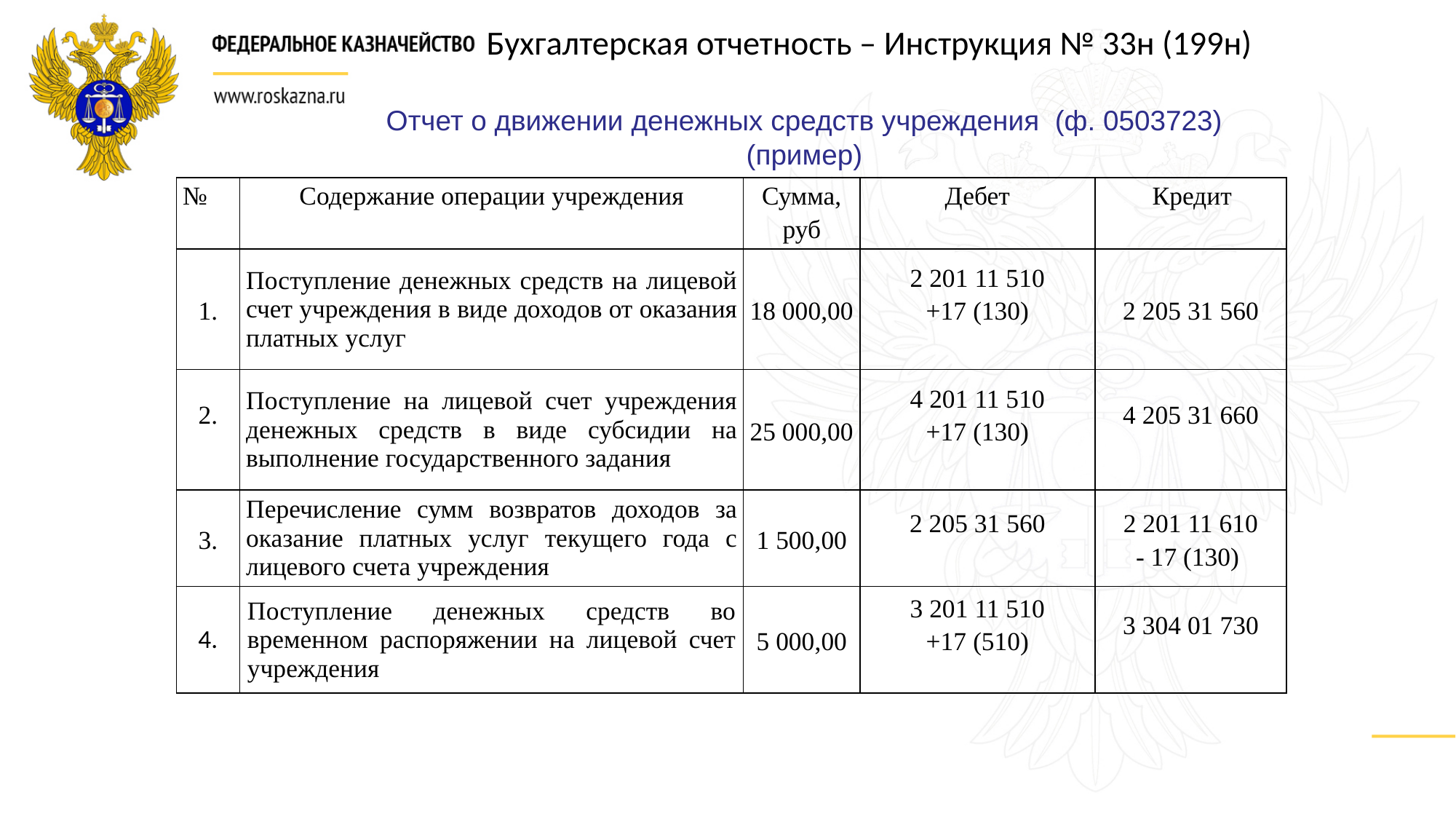

Бухгалтерская отчетность – Инструкция № 33н (199н)
Отчет о движении денежных средств учреждения  (ф. 0503723)
(пример)
| № | Содержание операции учреждения | Сумма, руб | Дебет | Кредит |
| --- | --- | --- | --- | --- |
| 1. | Поступление денежных средств на лицевой счет учреждения в виде доходов от оказания платных услуг | 18 000,00 | 2 201 11 510 +17 (130) | 2 205 31 560 |
| 2. | Поступление на лицевой счет учреждения денежных средств в виде субсидии на выполнение государственного задания | 25 000,00 | 4 201 11 510 +17 (130) | 4 205 31 660 |
| 3. | Перечисление сумм возвратов доходов за оказание платных услуг текущего года с лицевого счета учреждения | 1 500,00 | 2 205 31 560 | 2 201 11 610 - 17 (130) |
| 4. | Поступление денежных средств во временном распоряжении на лицевой счет учреждения | 5 000,00 | 3 201 11 510 +17 (510) | 3 304 01 730 |